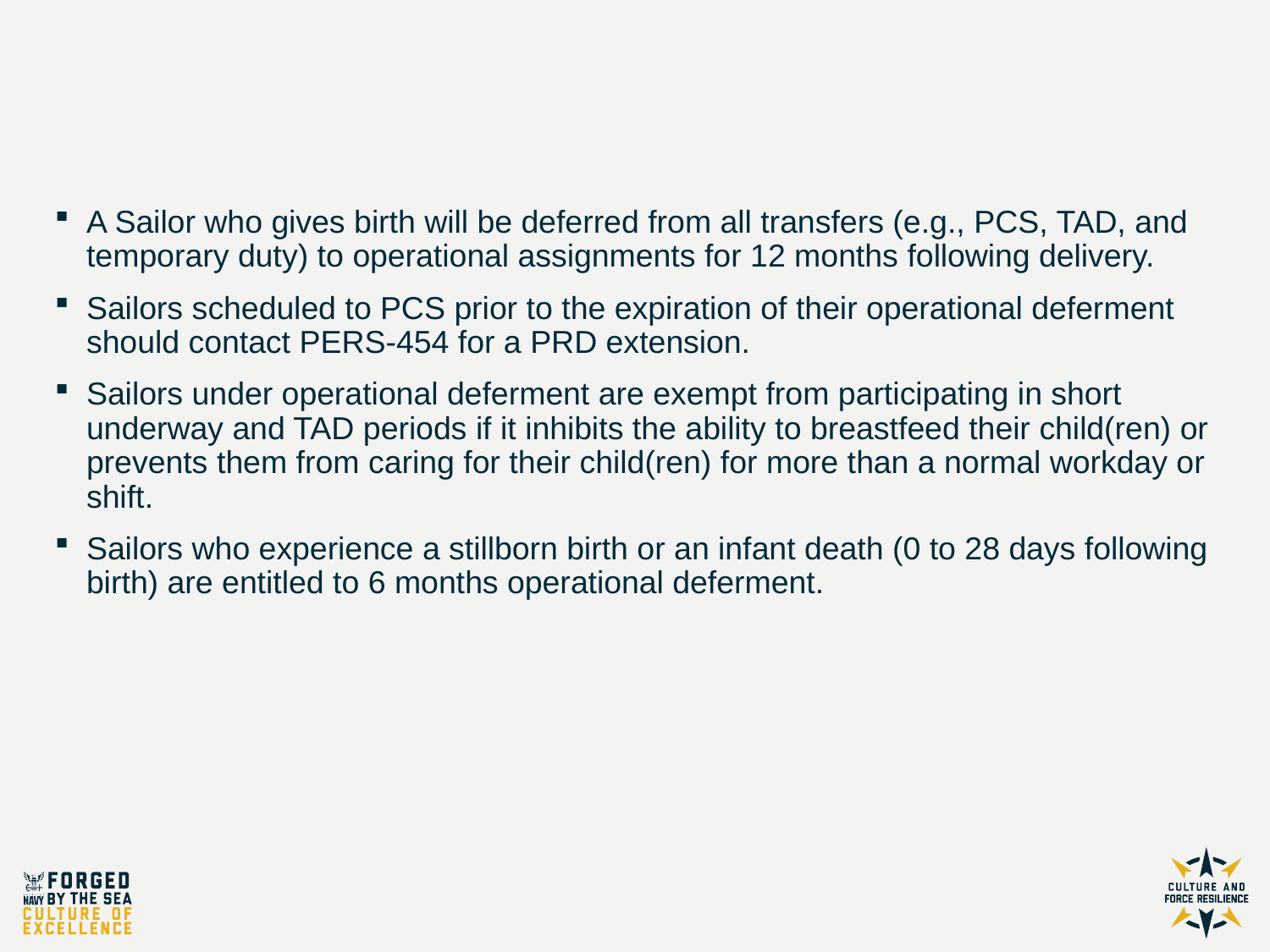

# Operational Deferment
A Sailor who gives birth will be deferred from all transfers (e.g., PCS, TAD, and temporary duty) to operational assignments for 12 months following delivery.
Sailors scheduled to PCS prior to the expiration of their operational deferment should contact PERS-454 for a PRD extension.
Sailors under operational deferment are exempt from participating in short underway and TAD periods if it inhibits the ability to breastfeed their child(ren) or prevents them from caring for their child(ren) for more than a normal workday or shift.
Sailors who experience a stillborn birth or an infant death (0 to 28 days following birth) are entitled to 6 months operational deferment.